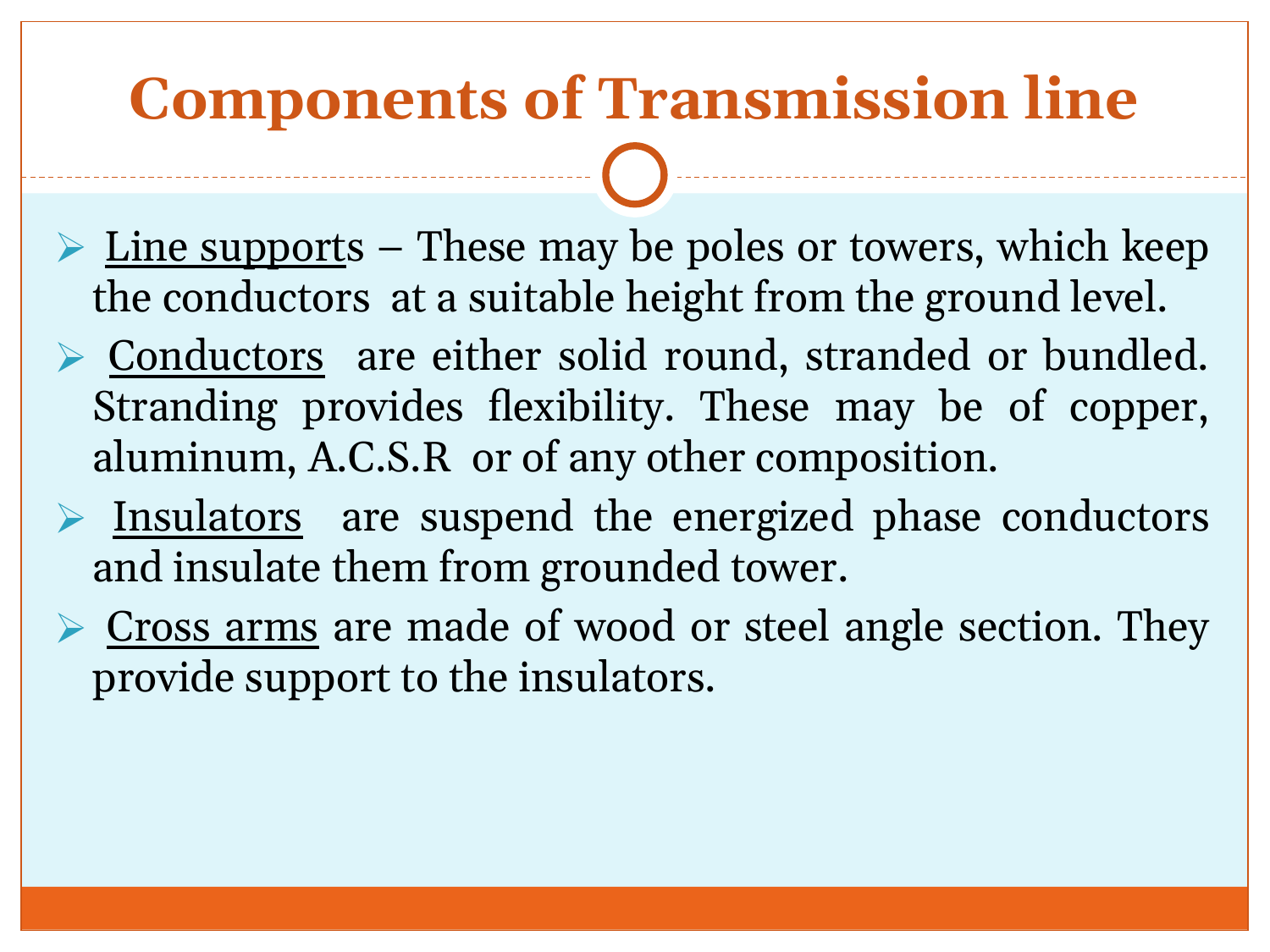

# Components of Transmission line
 Line supports – These may be poles or towers, which keep the conductors  at a suitable height from the ground level.
 Conductors  are either solid round, stranded or bundled. Stranding provides flexibility. These may be of copper, aluminum, A.C.S.R  or of any other composition.
 Insulators  are suspend the energized phase conductors and insulate them from grounded tower.
 Cross arms are made of wood or steel angle section. They provide support to the insulators.